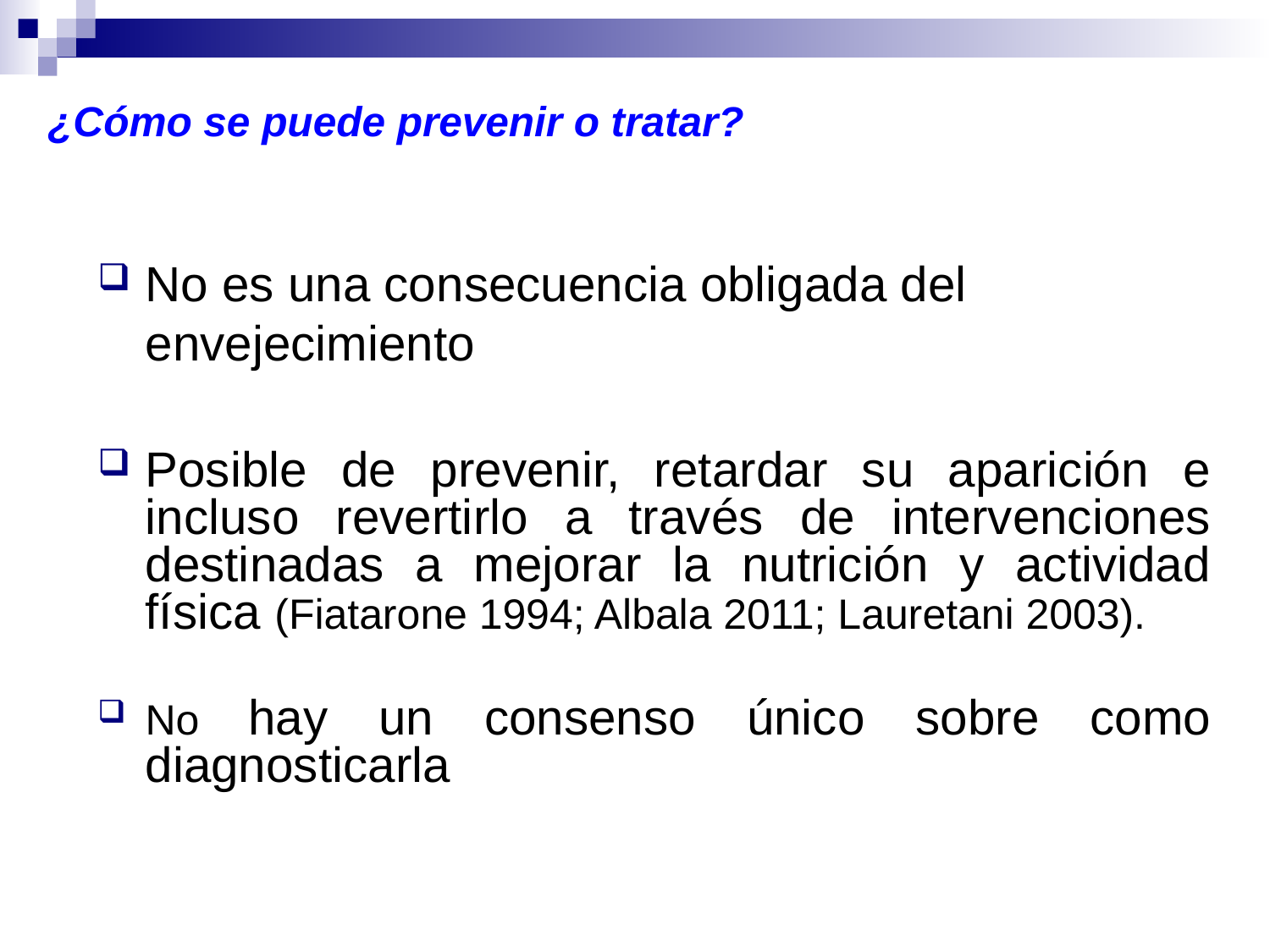

# ¿Cómo se puede prevenir o tratar?
No es una consecuencia obligada del envejecimiento

Posible de prevenir, retardar su aparición e incluso revertirlo a través de intervenciones destinadas a mejorar la nutrición y actividad física (Fiatarone 1994; Albala 2011; Lauretani 2003).

No hay un consenso único sobre como diagnosticarla